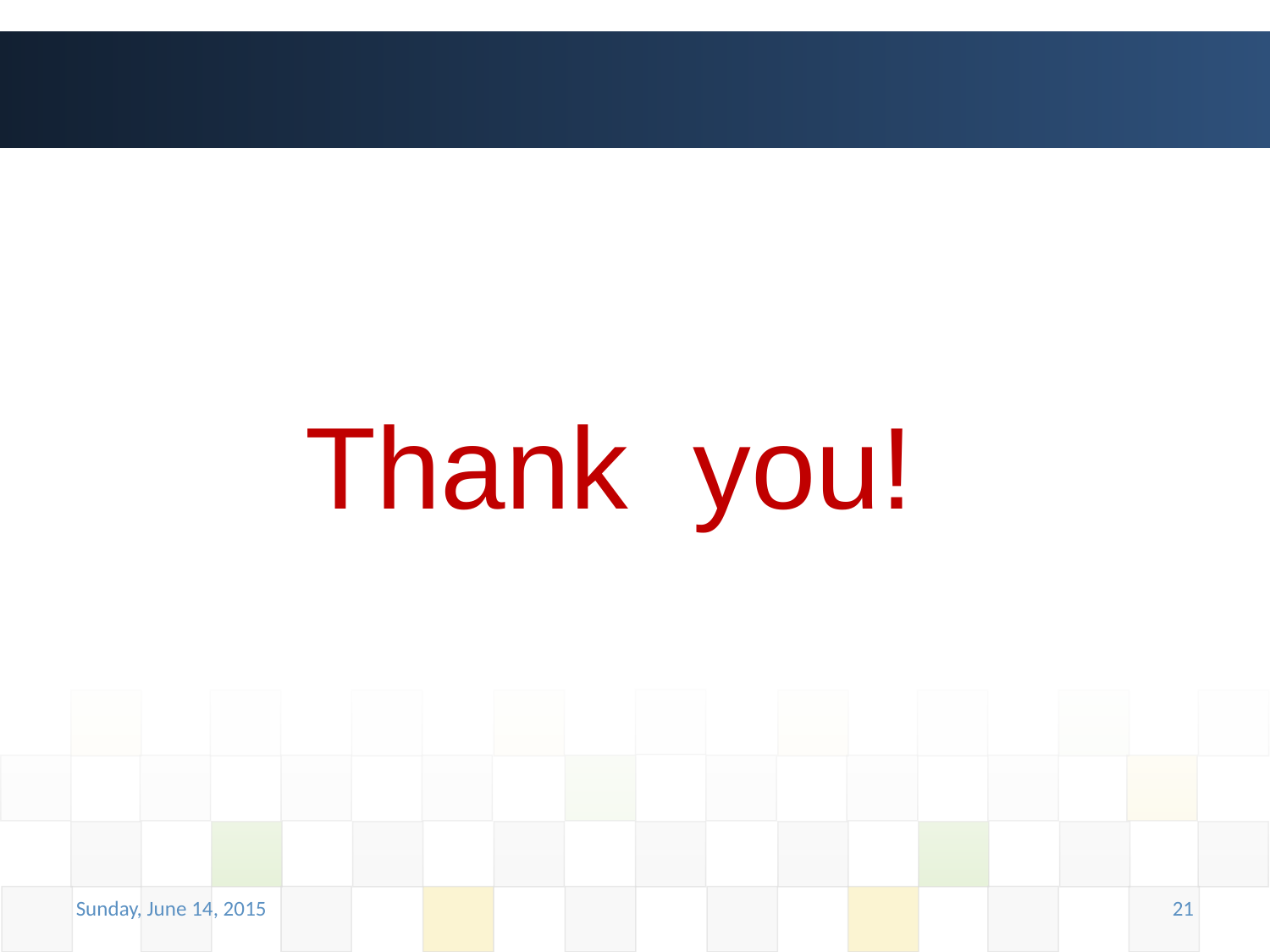

Thank  you!
Sunday, June 14, 2015
21